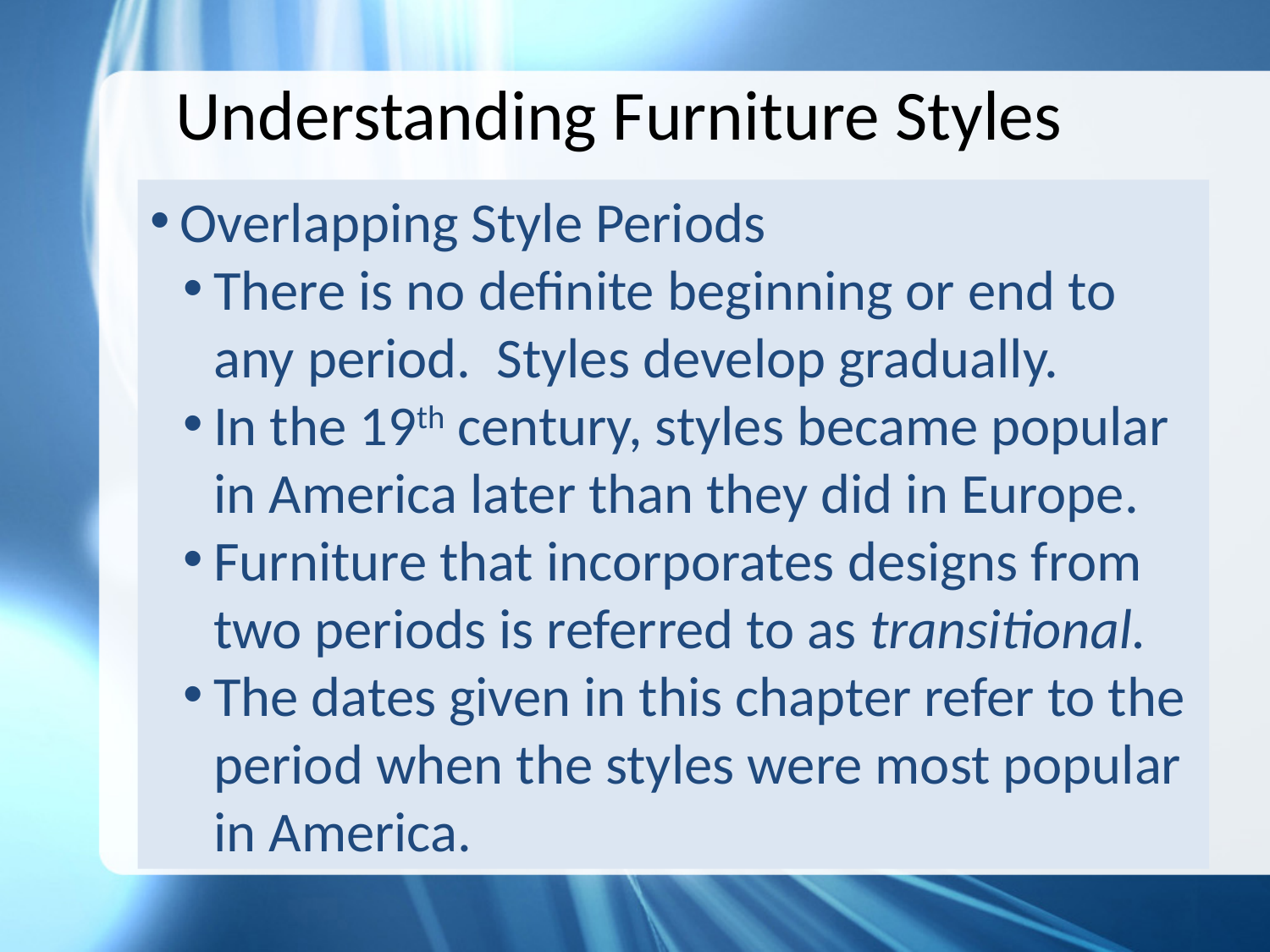

Understanding Furniture Styles

Overlapping Style Periods
There is no definite beginning or end to any period.  Styles develop gradually.
In the 19th century, styles became popular in America later than they did in Europe.
Furniture that incorporates designs from two periods is referred to as transitional.
The dates given in this chapter refer to the period when the styles were most popular in America.